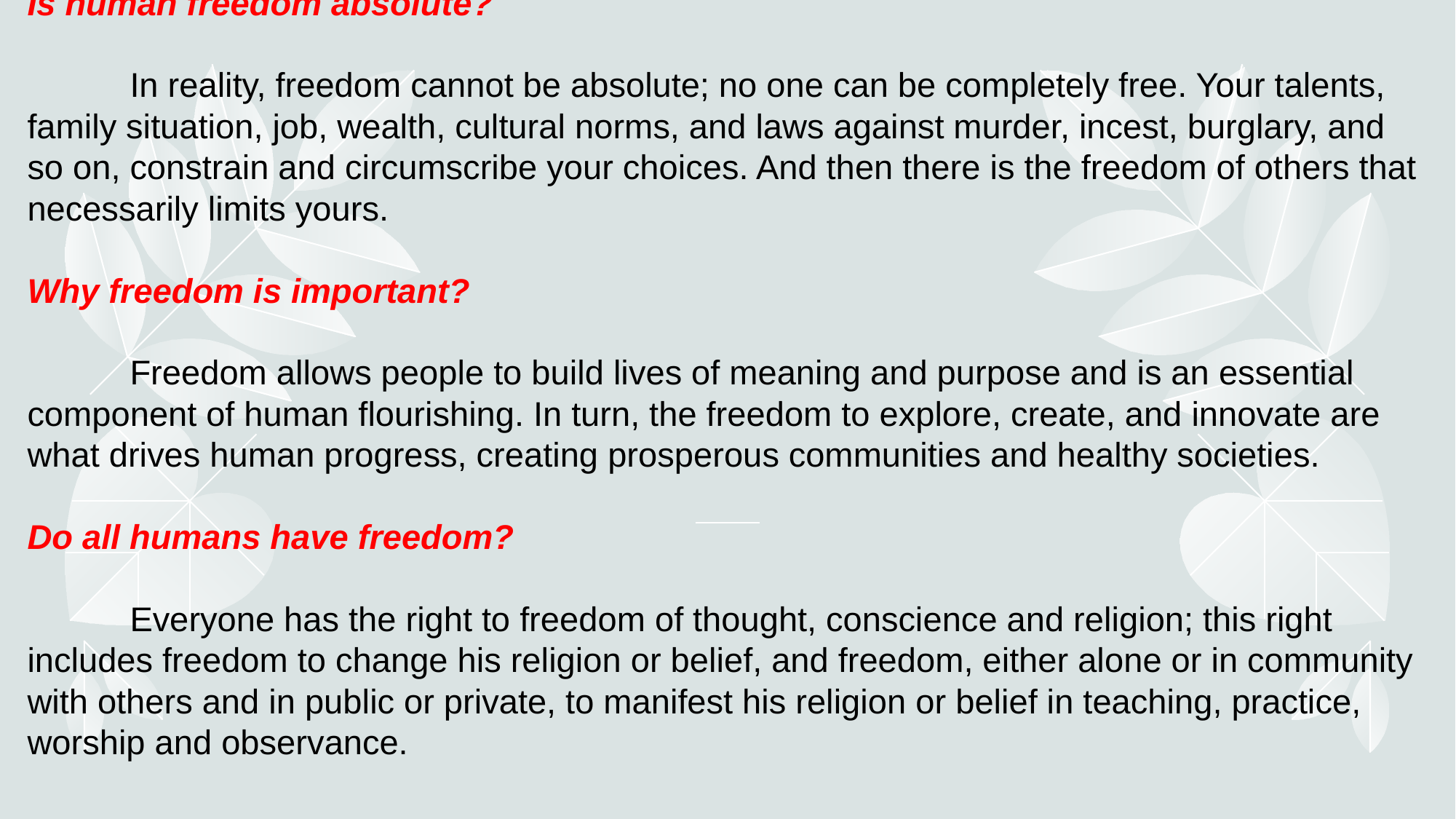

# Is human freedom absolute? In reality, freedom cannot be absolute; no one can be completely free. Your talents, family situation, job, wealth, cultural norms, and laws against murder, incest, burglary, and so on, constrain and circumscribe your choices. And then there is the freedom of others that necessarily limits yours. Why freedom is important? Freedom allows people to build lives of meaning and purpose and is an essential component of human flourishing. In turn, the freedom to explore, create, and innovate are what drives human progress, creating prosperous communities and healthy societies. Do all humans have freedom? Everyone has the right to freedom of thought, conscience and religion; this right includes freedom to change his religion or belief, and freedom, either alone or in community with others and in public or private, to manifest his religion or belief in teaching, practice, worship and observance.